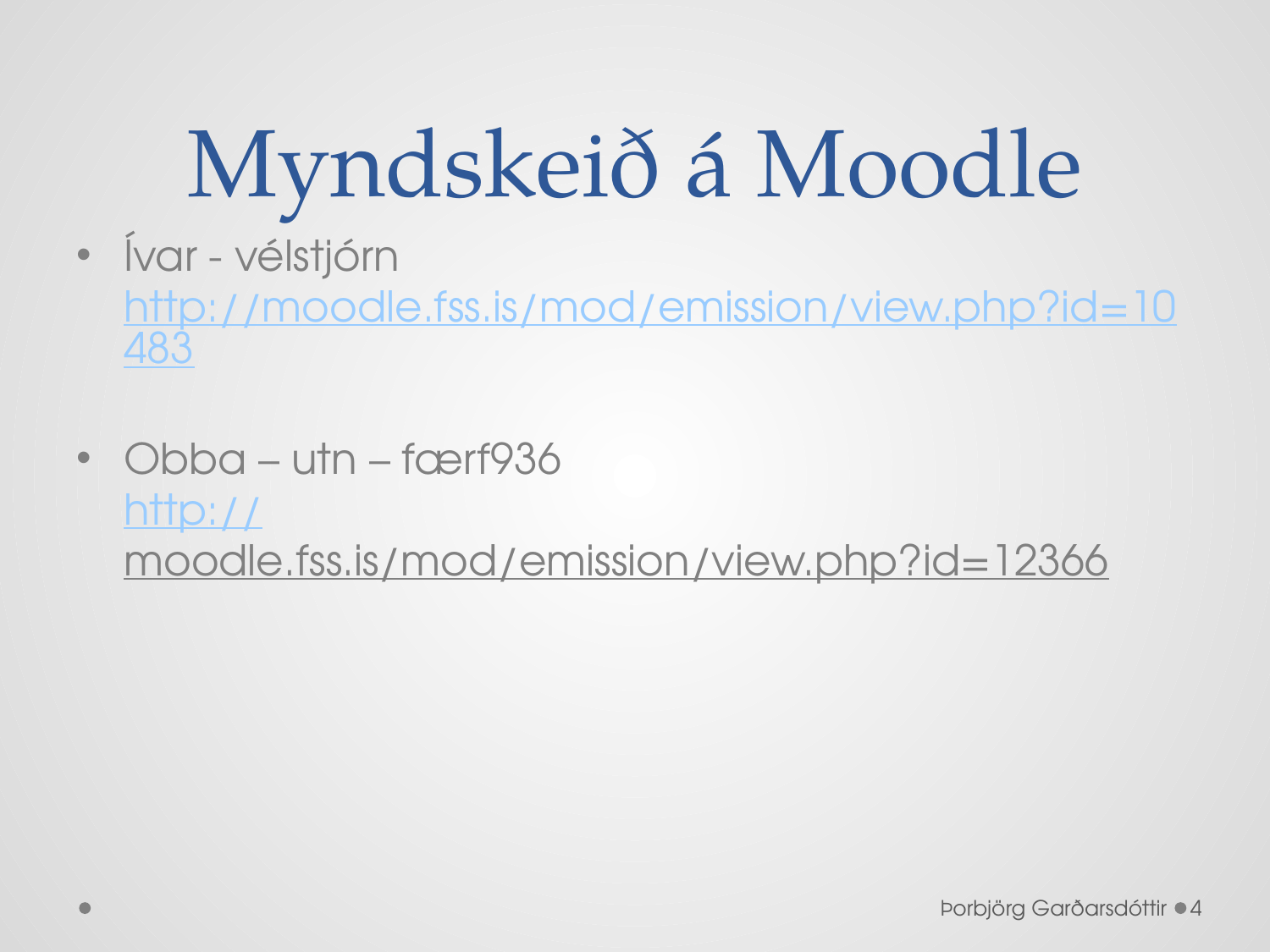

# Myndskeið á Moodle
Ívar - vélstjórn http://moodle.fss.is/mod/emission/view.php?id=10483
Obba – utn – færf936
http://moodle.fss.is/mod/emission/view.php?id=12366

Þorbjörg Garðarsdóttir
4